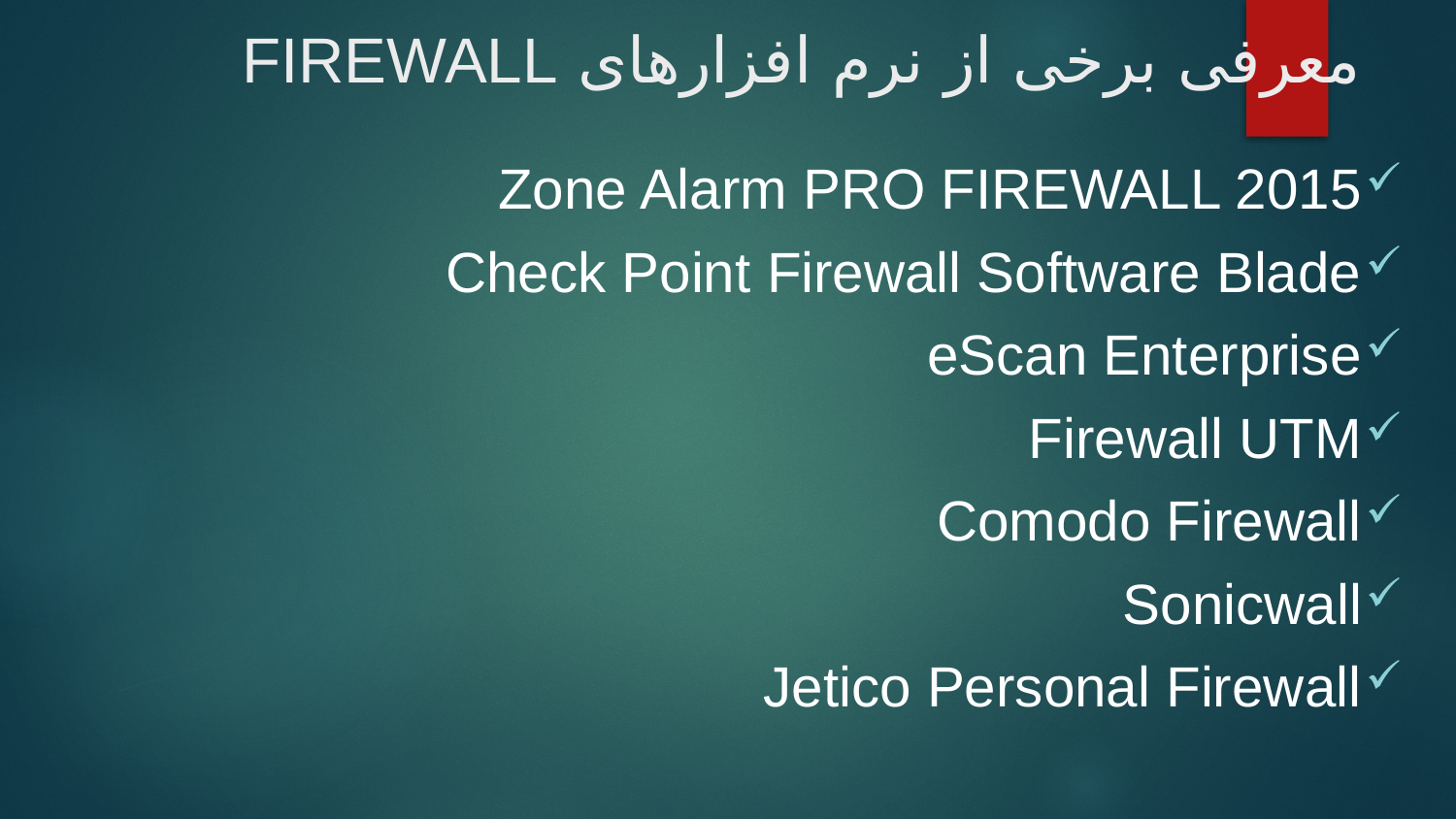

# معرفی برخی از نرم افزارهای FIREWALL
Zone Alarm PRO FIREWALL 2015
Check Point Firewall Software Blade
eScan Enterprise
Firewall UTM
Comodo Firewall
Sonicwall
Jetico Personal Firewall